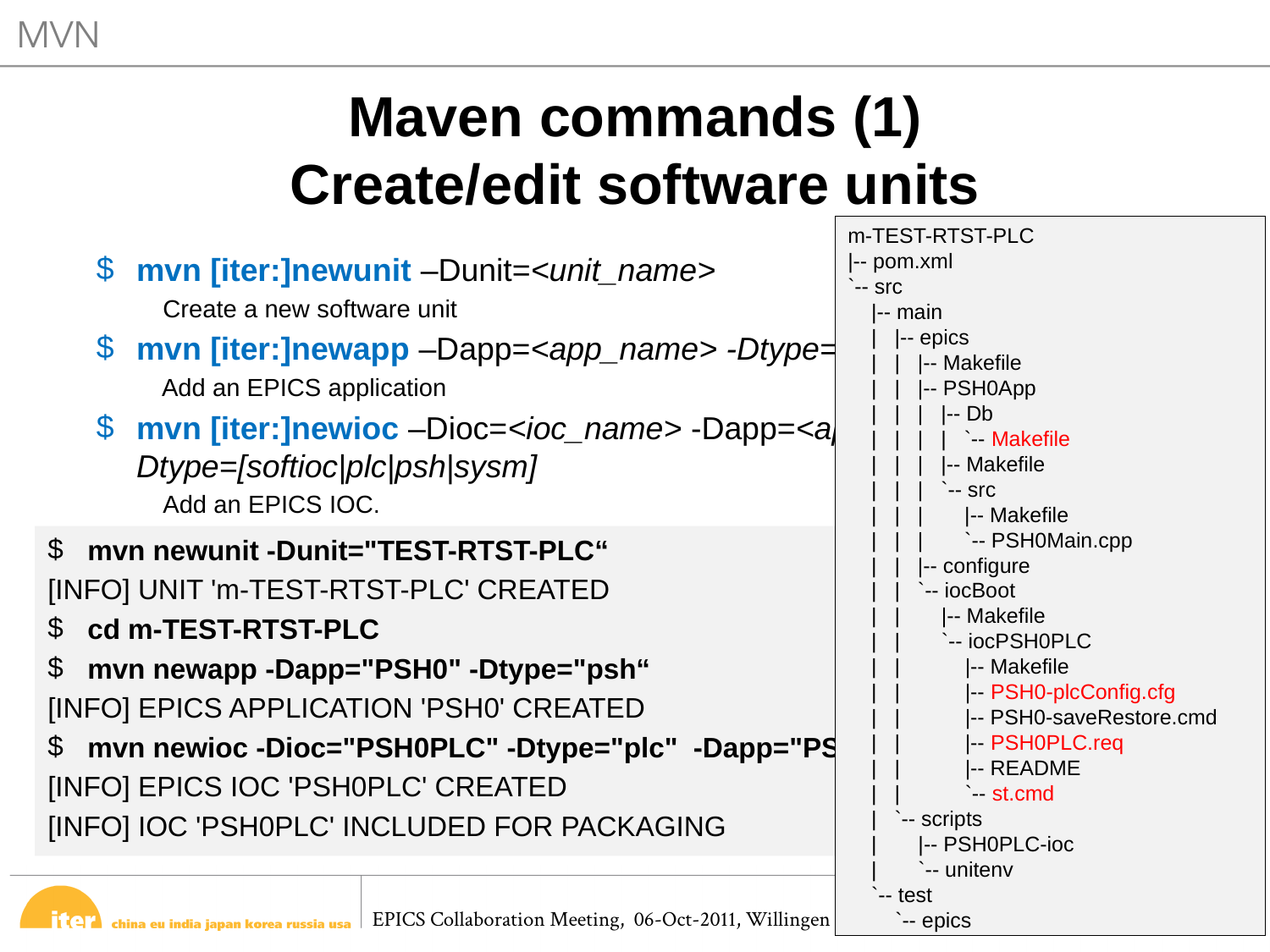

MVN
# Maven commands (1) Create/edit software units
m-TEST-RTST-PLC
|-- pom.xml
`-- src
    |-- main
    |   |-- epics
    |   |   |-- Makefile
    |   |   |-- PSH0App
    |   |   |   |-- Db
    |   |   |   |   `-- Makefile
    |   |   |   |-- Makefile
    |   |   |   `-- src
    |   |   |       |-- Makefile
    |   |   |       `-- PSH0Main.cpp
    |   |   |-- configure
    |   |   `-- iocBoot
    |   |       |-- Makefile
    |   |       `-- iocPSH0PLC
    |   |           |-- Makefile
    |   |           |-- PSH0-plcConfig.cfg
    |   |           |-- PSH0-saveRestore.cmd
    |   |           |-- PSH0PLC.req
    |   |           |-- README
    |   |           `-- st.cmd
    |   `-- scripts
    |       |-- PSH0PLC-ioc
    |       `-- unitenv
    `-- test
        `-- epics
mvn [iter:]newunit –Dunit=<unit_name>
Create a new software unit
mvn [iter:]newapp –Dapp=<app_name> -Dtype=[psh|pcf|mc]
Add an EPICS application
mvn [iter:]newioc –Dioc=<ioc_name> -Dapp=<app_name> -Dtype=[softioc|plc|psh|sysm]
Add an EPICS IOC.
mvn newunit -Dunit="TEST-RTST-PLC“
[INFO] UNIT 'm-TEST-RTST-PLC' CREATED
cd m-TEST-RTST-PLC
mvn newapp -Dapp="PSH0" -Dtype="psh“
[INFO] EPICS APPLICATION 'PSH0' CREATED
mvn newioc -Dioc="PSH0PLC" -Dtype="plc"  -Dapp="PSH0“
[INFO] EPICS IOC 'PSH0PLC' CREATED
[INFO] IOC 'PSH0PLC' INCLUDED FOR PACKAGING